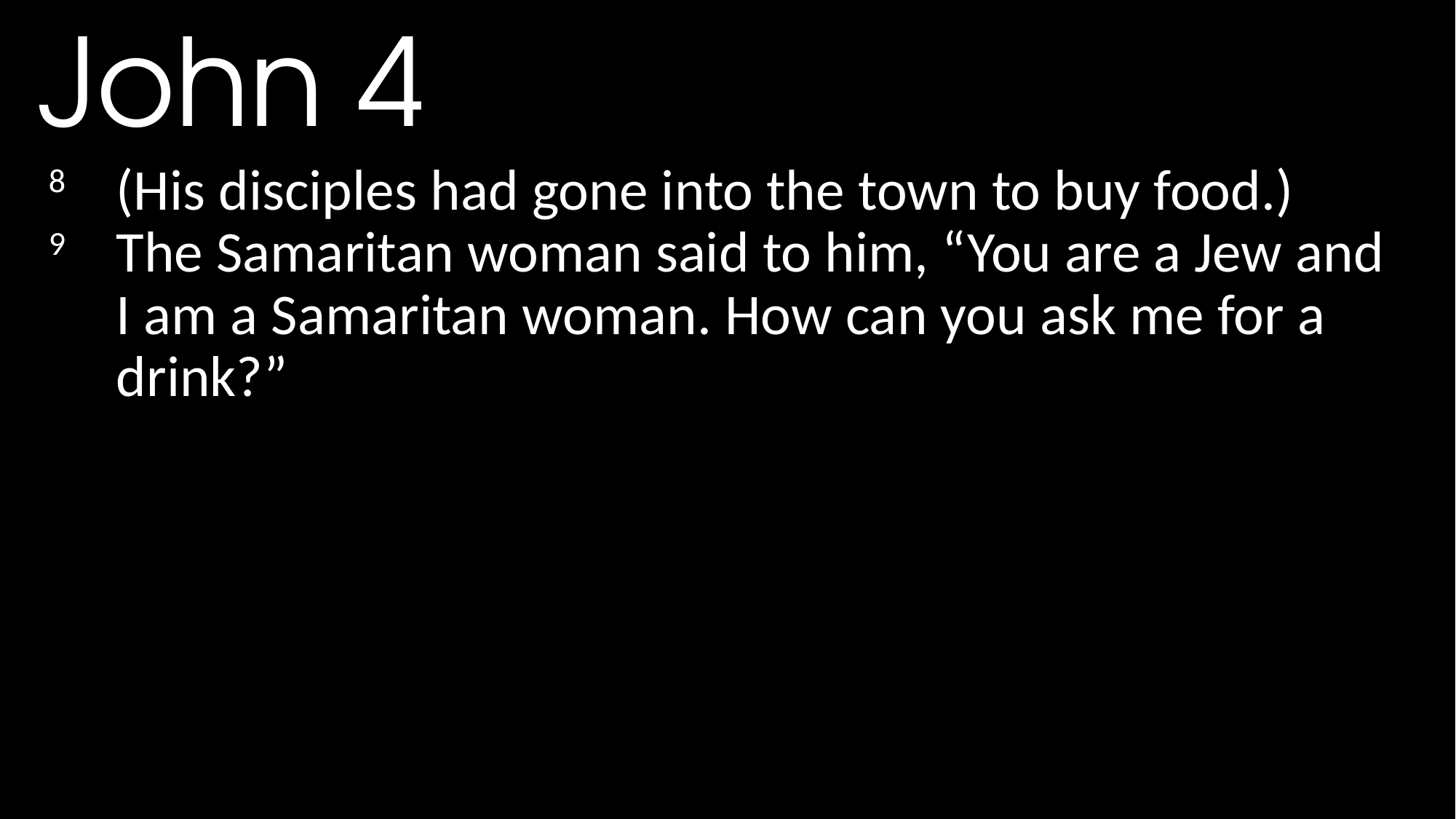

John 4
8 	(His disciples had gone into the town to buy food.)
9 	The Samaritan woman said to him, “You are a Jew and I am a Samaritan woman. How can you ask me for a drink?”